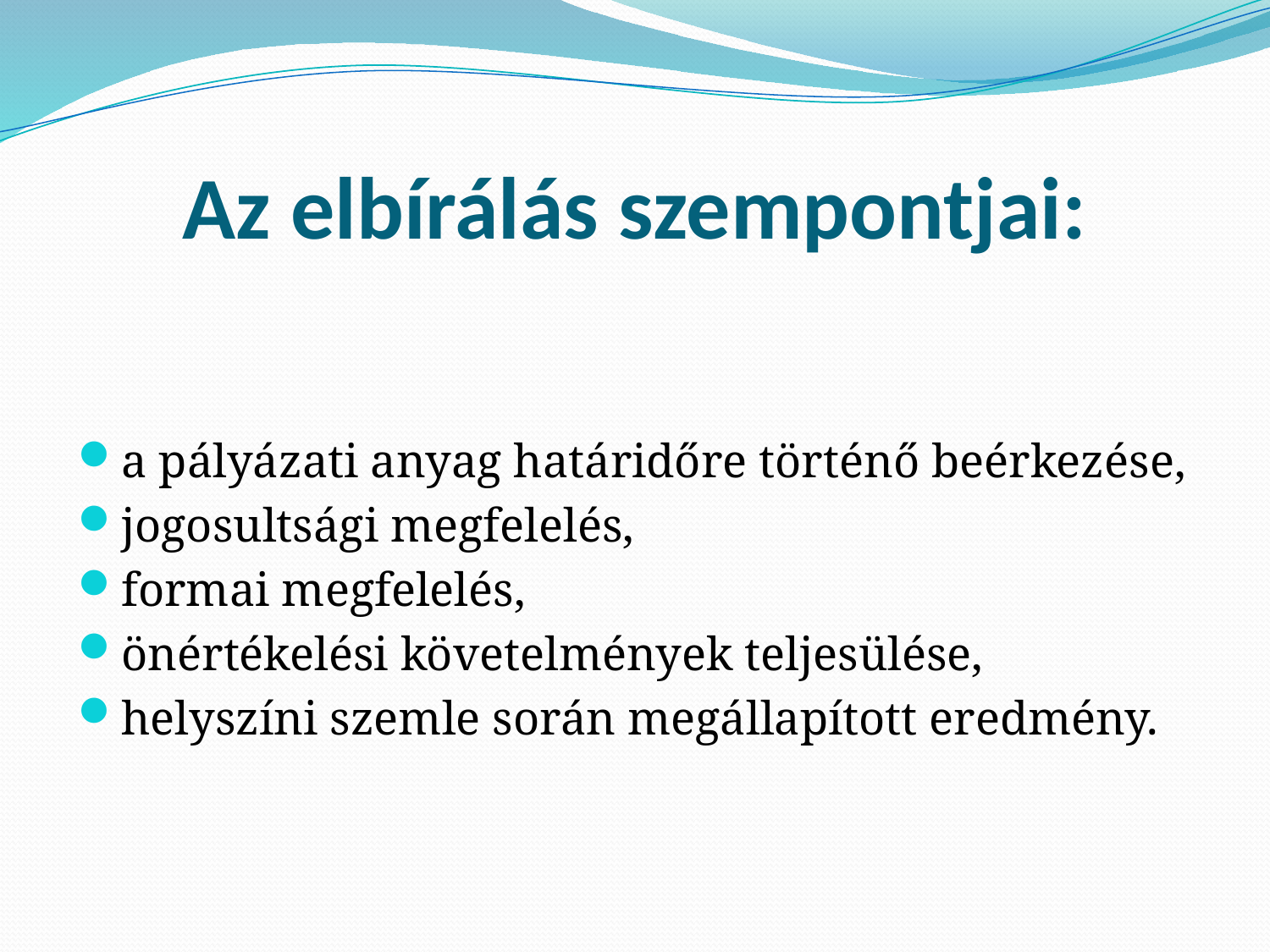

# Az elbírálás szempontjai:
a pályázati anyag határidőre történő beérkezése,
jogosultsági megfelelés,
formai megfelelés,
önértékelési követelmények teljesülése,
helyszíni szemle során megállapított eredmény.